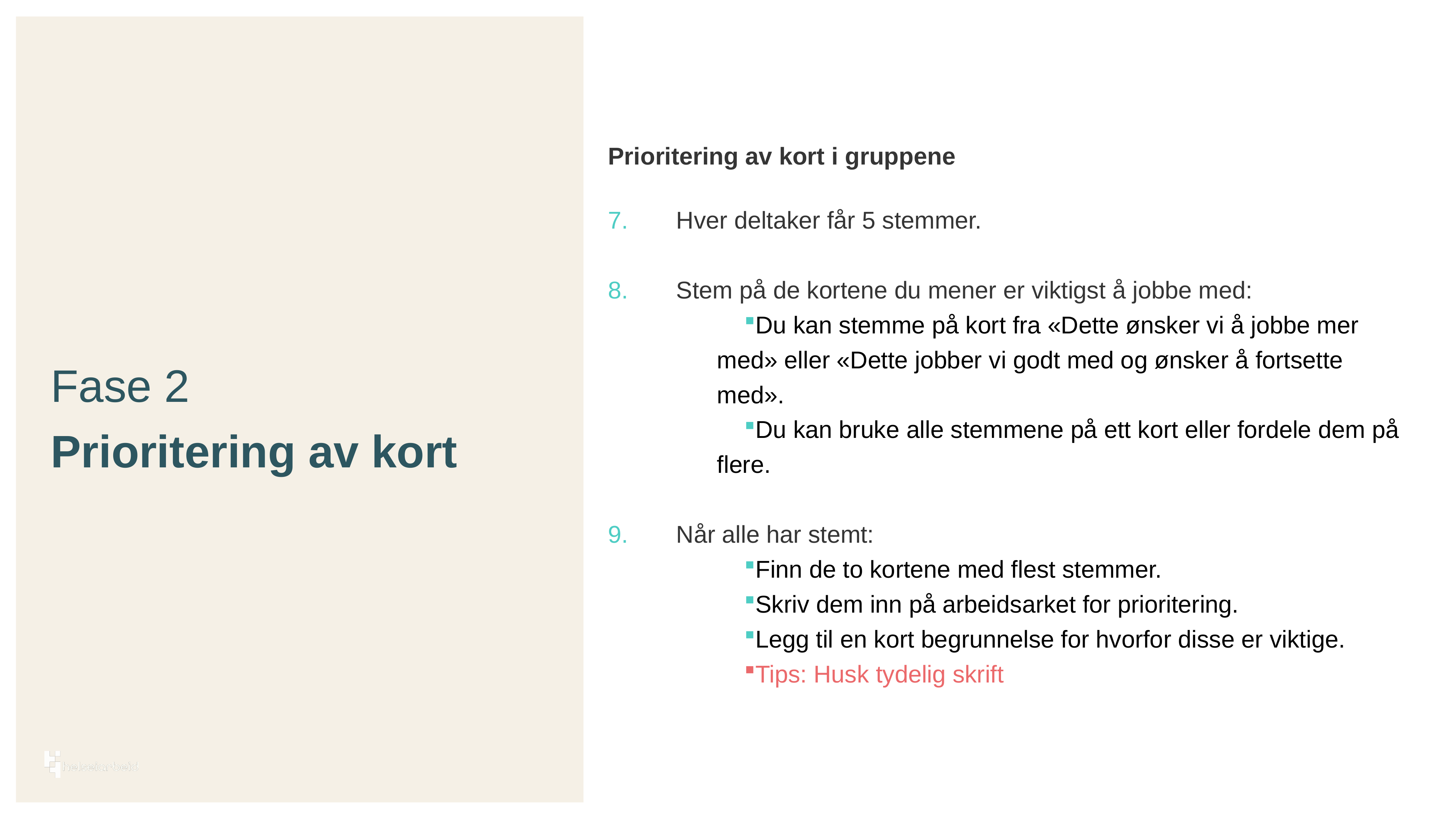

# Fase 2 Prioritering av kort
Prioritering av kort i gruppene
Hver deltaker får 5 stemmer.
Stem på de kortene du mener er viktigst å jobbe med:
Du kan stemme på kort fra «Dette ønsker vi å jobbe mer med» eller «Dette jobber vi godt med og ønsker å fortsette med».
Du kan bruke alle stemmene på ett kort eller fordele dem på flere.
Når alle har stemt:
Finn de to kortene med flest stemmer.
Skriv dem inn på arbeidsarket for prioritering.
Legg til en kort begrunnelse for hvorfor disse er viktige.
Tips: Husk tydelig skrift